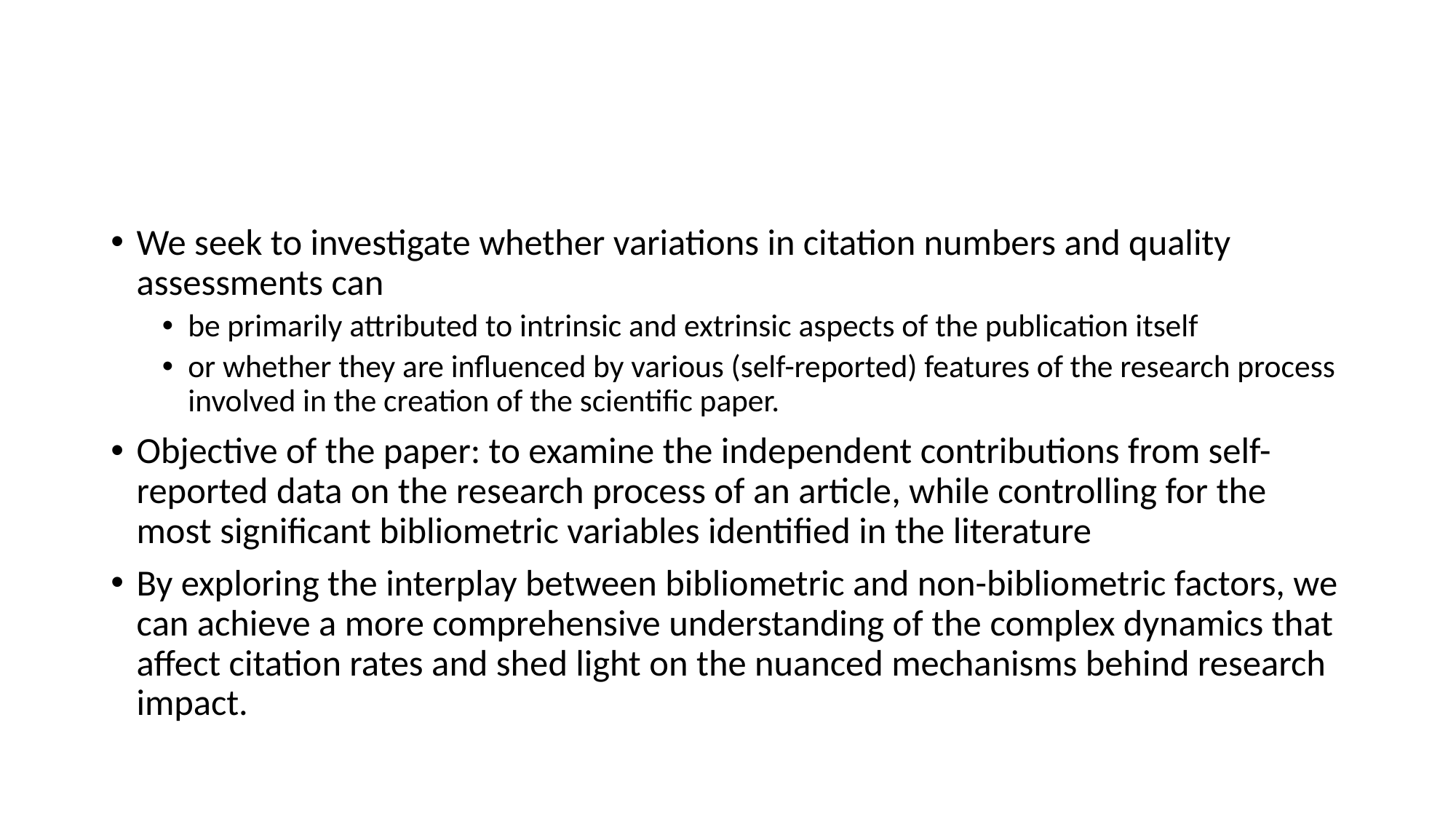

#
We seek to investigate whether variations in citation numbers and quality assessments can
be primarily attributed to intrinsic and extrinsic aspects of the publication itself
or whether they are influenced by various (self-reported) features of the research process involved in the creation of the scientific paper.
Objective of the paper: to examine the independent contributions from self-reported data on the research process of an article, while controlling for the most significant bibliometric variables identified in the literature
By exploring the interplay between bibliometric and non-bibliometric factors, we can achieve a more comprehensive understanding of the complex dynamics that affect citation rates and shed light on the nuanced mechanisms behind research impact.